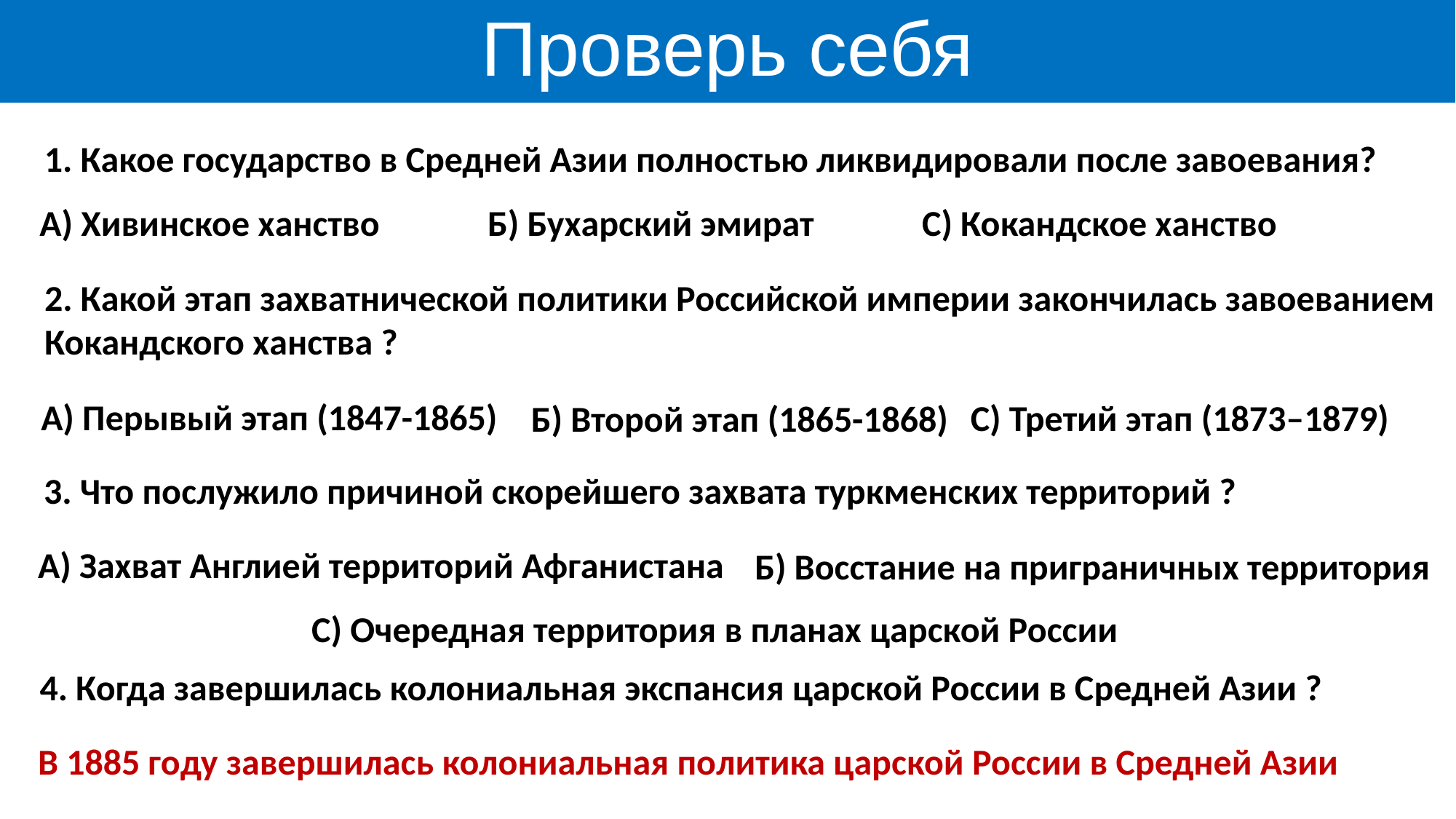

# Проверь себя
1. Какое государство в Средней Азии полностью ликвидировали после завоевания?
С) Кокандское ханство
Б) Бухарский эмират
А) Хивинское ханство
2. Какой этап захватнической политики Российской империи закончилась завоеванием
Кокандского ханства ?
А) Перывый этап (1847-1865)
С) Третий этап (1873–1879)
Б) Второй этап (1865-1868)
3. Что послужило причиной скорейшего захвата туркменских территорий ?
А) Захват Англией территорий Афганистана
Б) Восстание на приграничных территория
С) Очередная территория в планах царской России
4. Когда завершилась колониальная экспансия царской России в Средней Азии ?
В 1885 году завершилась колониальная политика царской России в Средней Азии